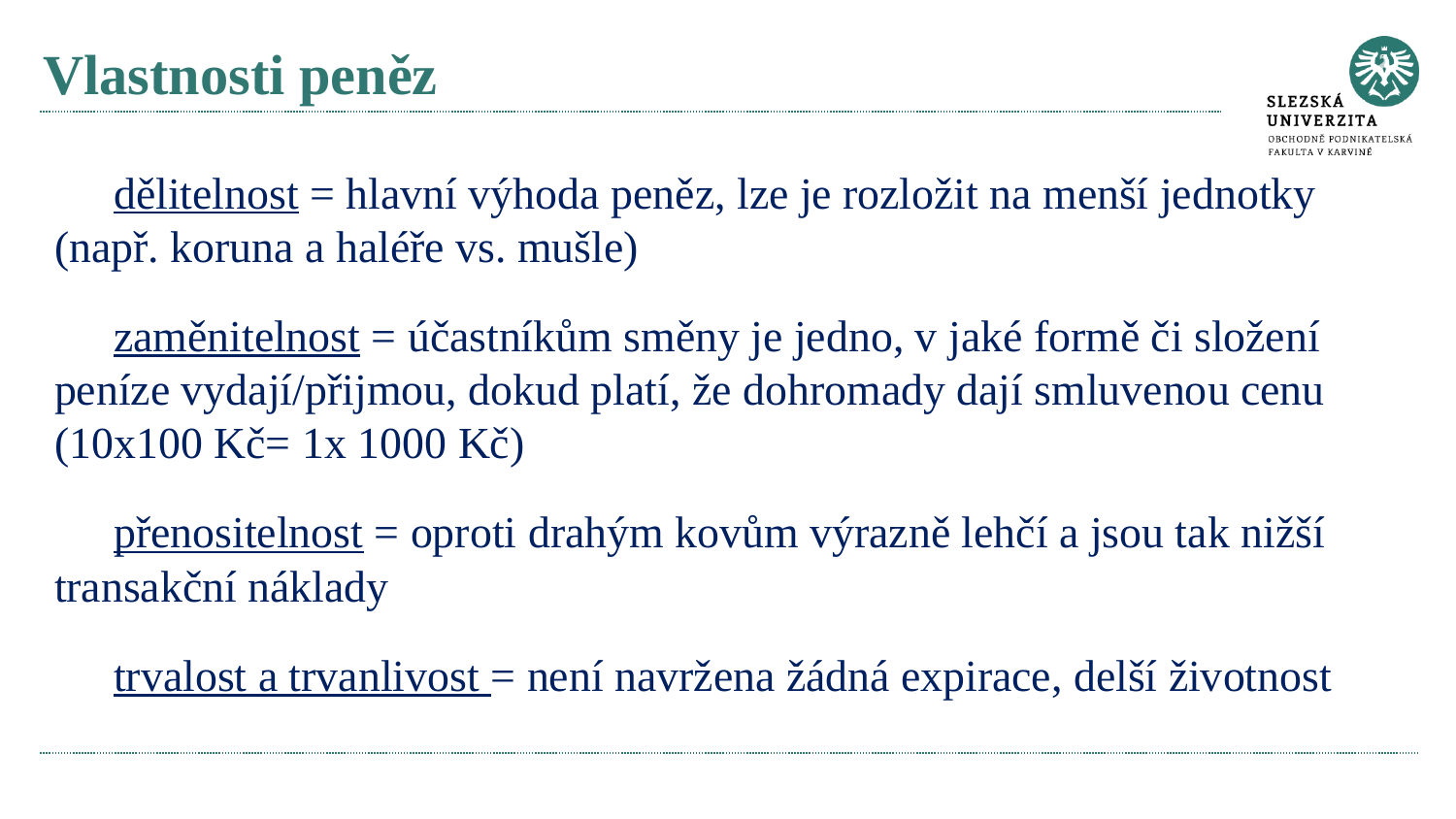

# Vlastnosti peněz
dělitelnost = hlavní výhoda peněz, lze je rozložit na menší jednotky (např. koruna a haléře vs. mušle)
zaměnitelnost = účastníkům směny je jedno, v jaké formě či složení peníze vydají/přijmou, dokud platí, že dohromady dají smluvenou cenu (10x100 Kč= 1x 1000 Kč)
přenositelnost = oproti drahým kovům výrazně lehčí a jsou tak nižší transakční náklady
trvalost a trvanlivost = není navržena žádná expirace, delší životnost